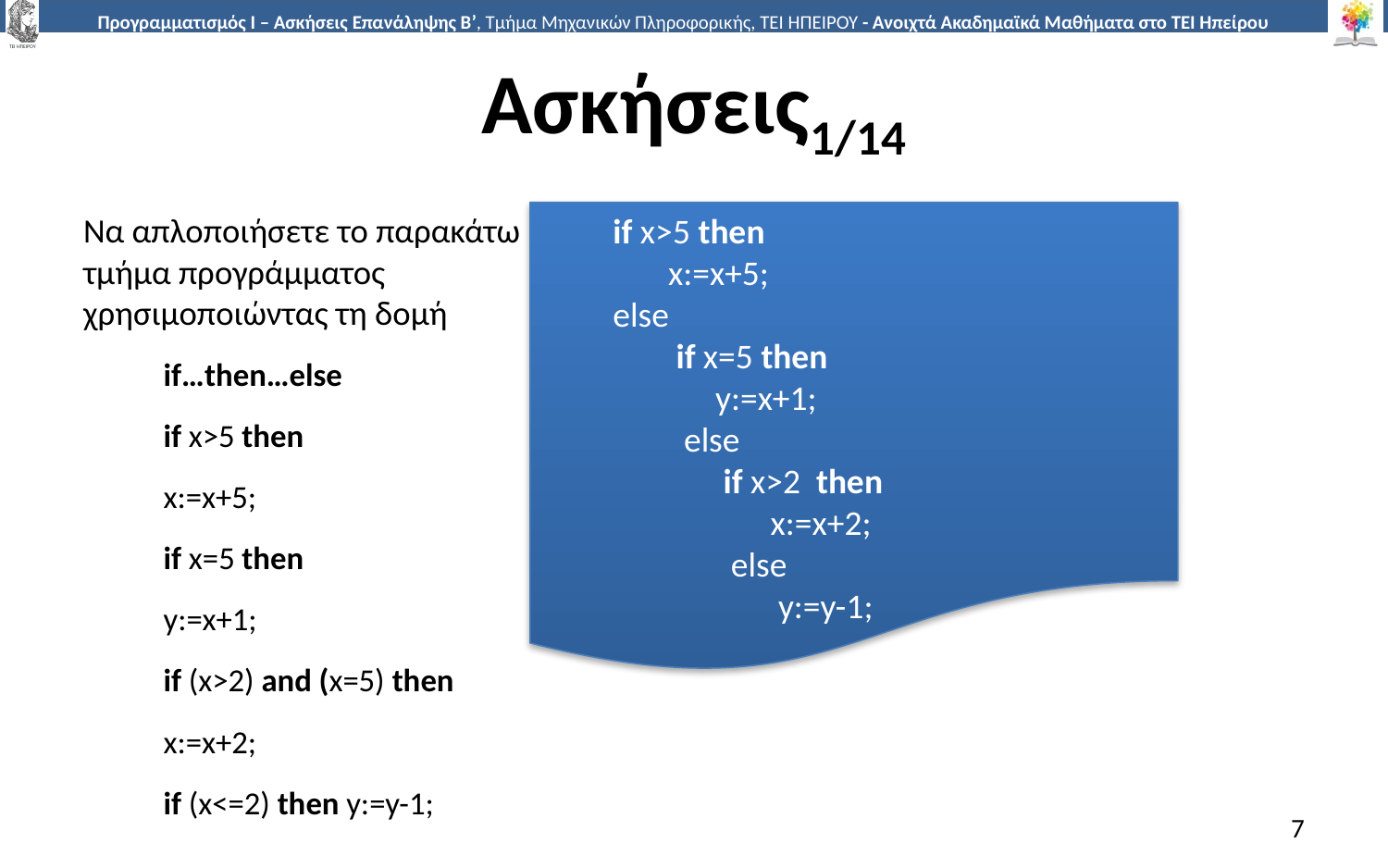

# Ασκήσεις1/14
Να απλοποιήσετε το παρακάτω τμήμα προγράμματος χρησιμοποιώντας τη δομή
if…then…else
if x>5 then
x:=x+5;
if x=5 then
y:=x+1;
if (x>2) and (x=5) then
x:=x+2;
if (x<=2) then y:=y-1;

if x>5 then
       x:=x+5;
else
        if x=5 then
             y:=x+1;
         else
              if x>2  then
                    x:=x+2;
               else
                     y:=y-1;
7